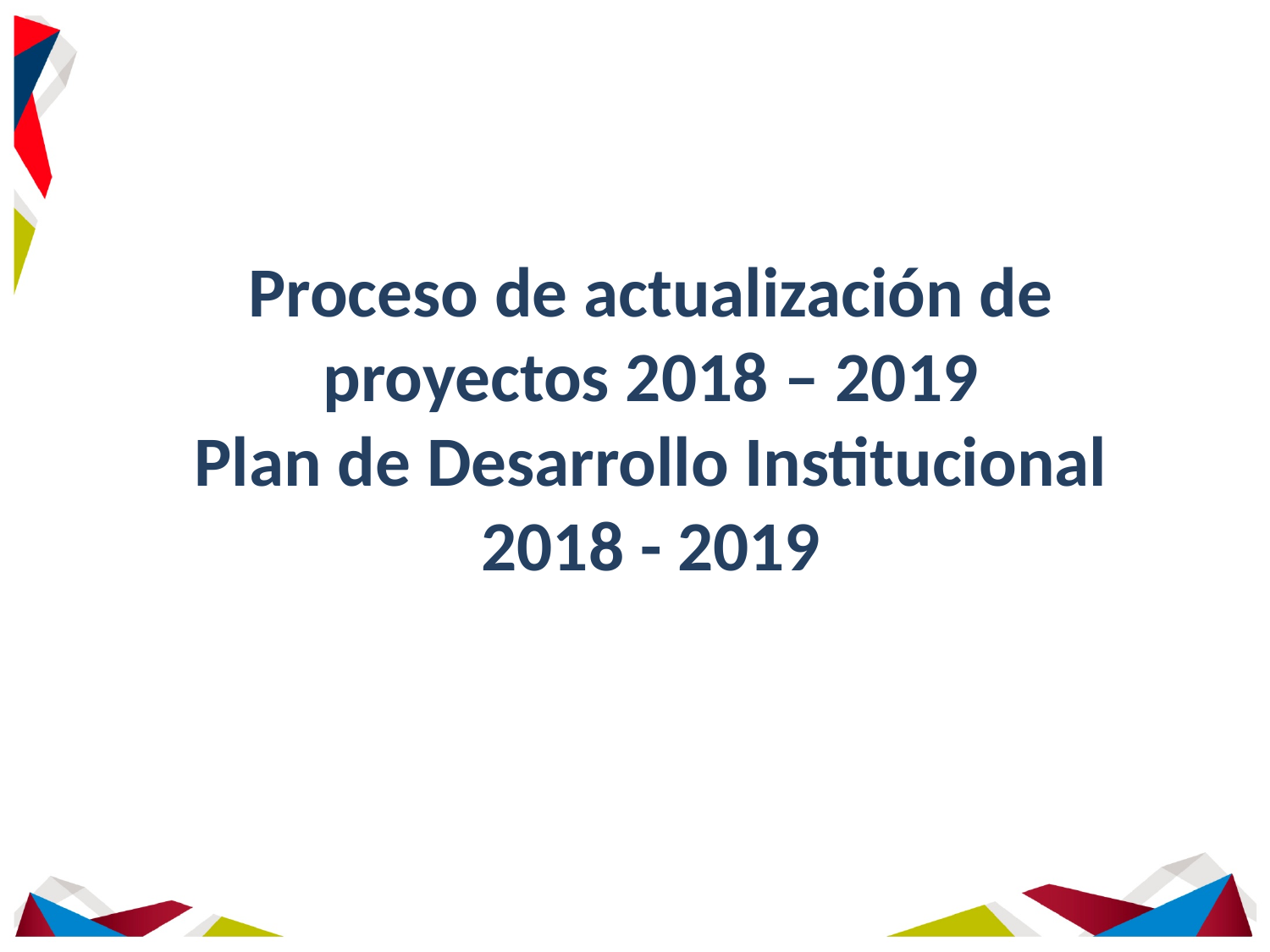

# Proceso de actualización de proyectos 2018 – 2019 Plan de Desarrollo Institucional 2018 - 2019